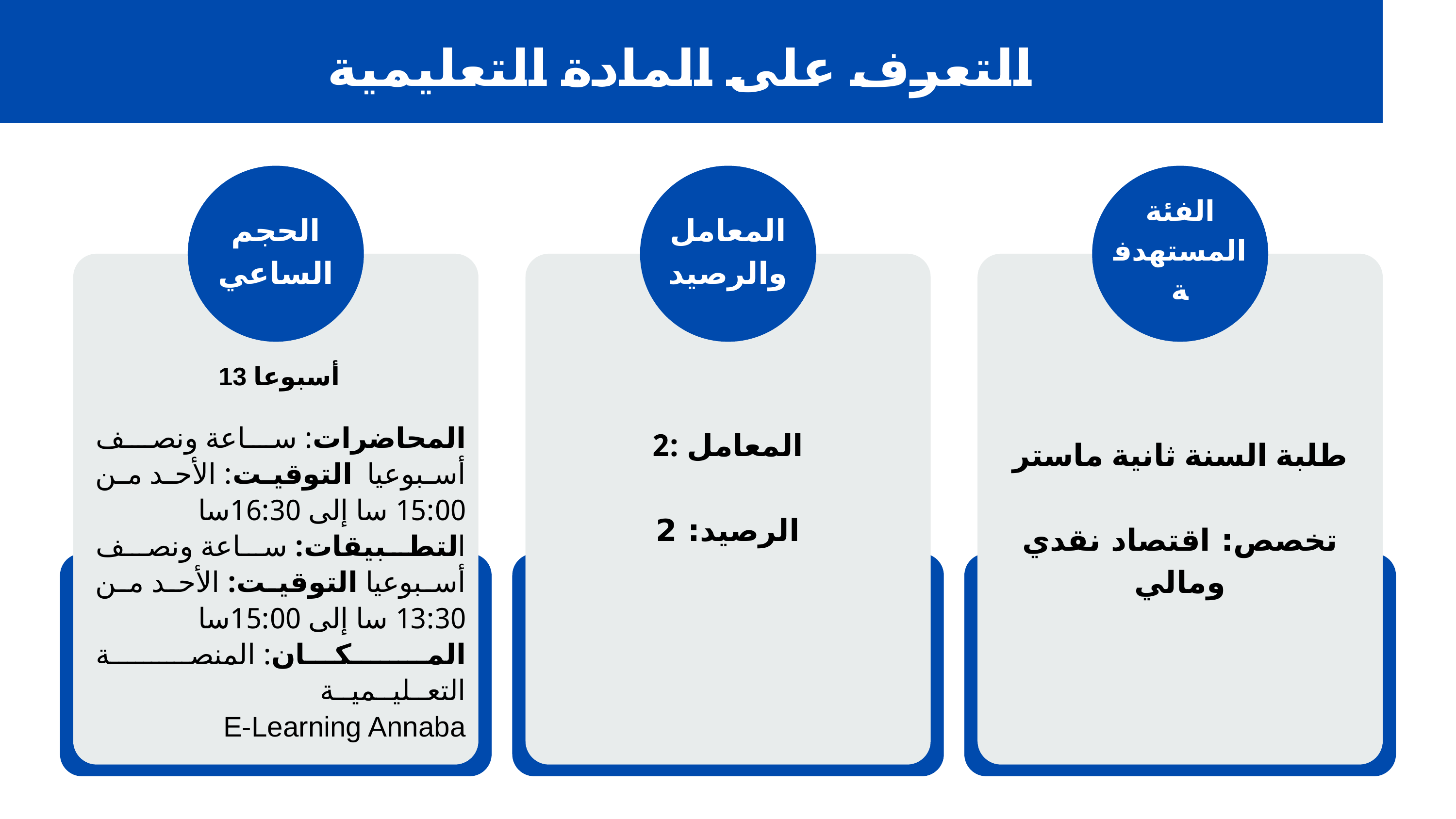

التعرف على المادة التعليمية

الحجم الساعي

المعامل والرصيد

الفئة المستهدفة

 13 أسبوعا
المحاضرات: ساعة ونصف أسبوعيا  التوقيت: الأحد من 15:00 سا إلى 16:30سا
التطبيقات: ساعة ونصف أسبوعيا التوقيت: الأحد من 13:30 سا إلى 15:00سا
المـــكـــان: المنصــــة التعــليــميــة
E-Learning Annaba

المعامل :2

الرصيد: 2
طلبة السنة ثانية ماستر

تخصص: اقتصاد نقدي ومالي